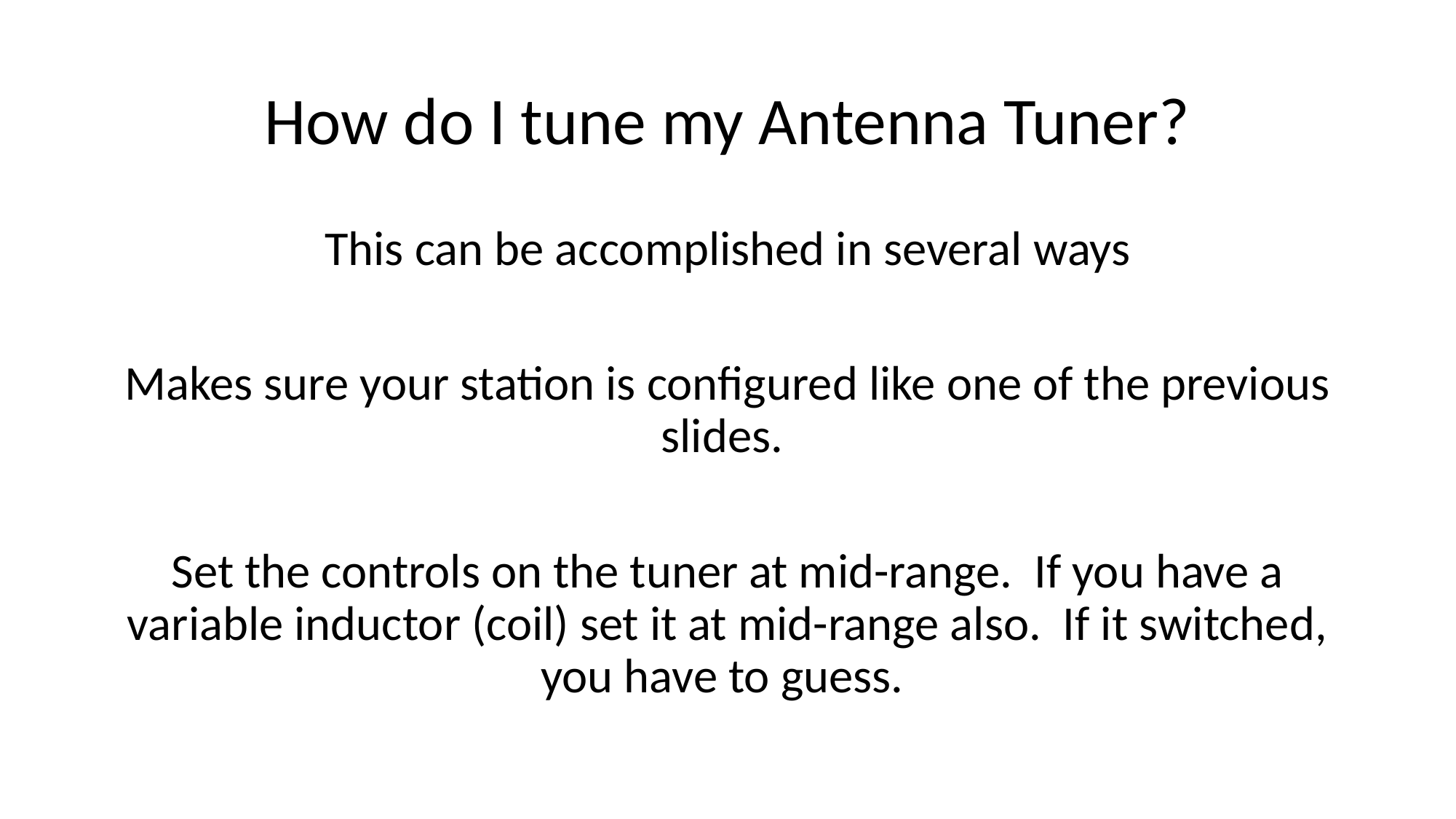

# How do I tune my Antenna Tuner?
This can be accomplished in several ways

Makes sure your station is configured like one of the previous slides.

Set the controls on the tuner at mid-range.  If you have a variable inductor (coil) set it at mid-range also.  If it switched, you have to guess.